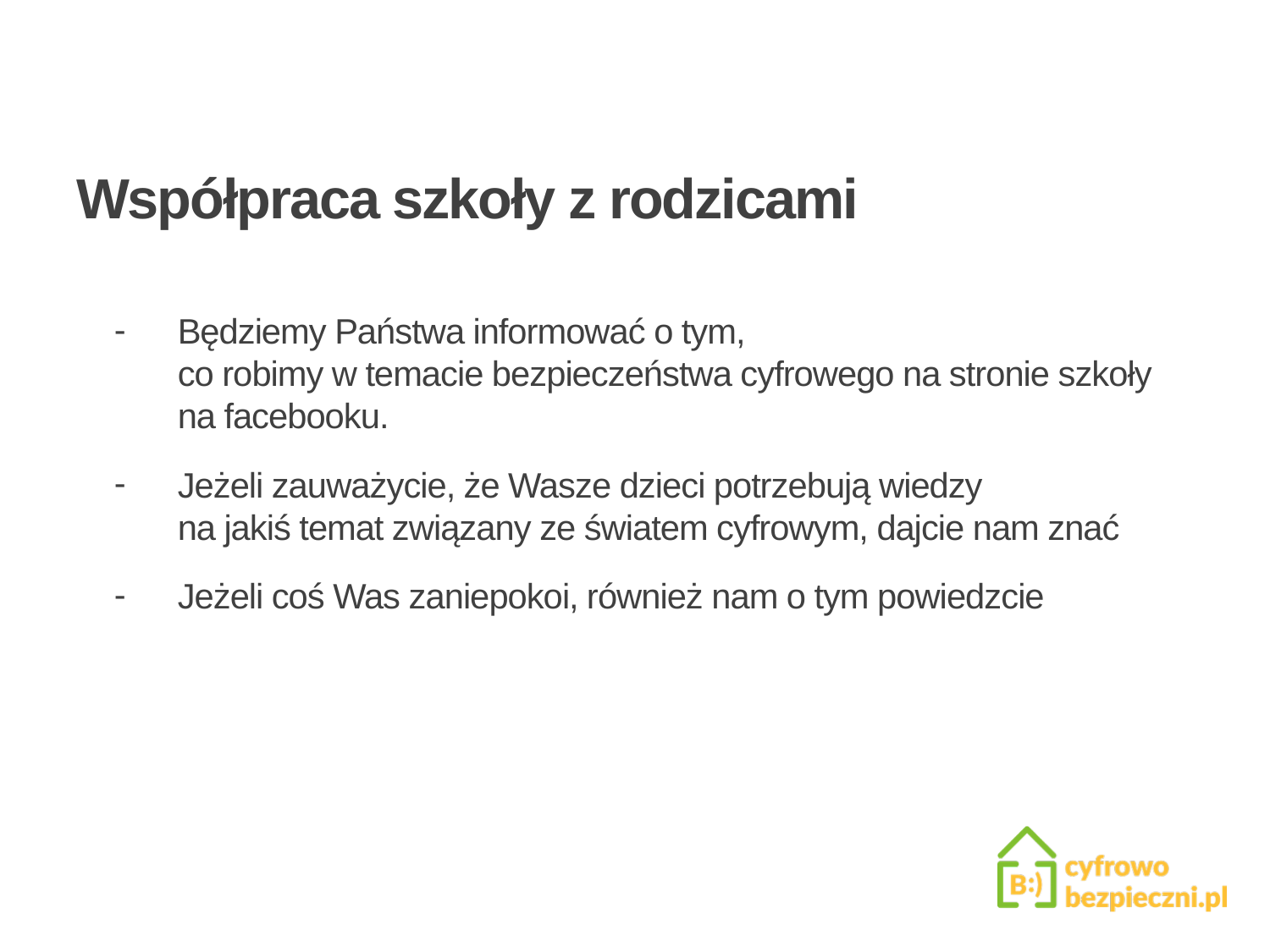

# Współpraca szkoły z rodzicami
Będziemy Państwa informować o tym,
co robimy w temacie bezpieczeństwa cyfrowego na stronie szkoły na facebooku.
Jeżeli zauważycie, że Wasze dzieci potrzebują wiedzy
na jakiś temat związany ze światem cyfrowym, dajcie nam znać
Jeżeli coś Was zaniepokoi, również nam o tym powiedzcie